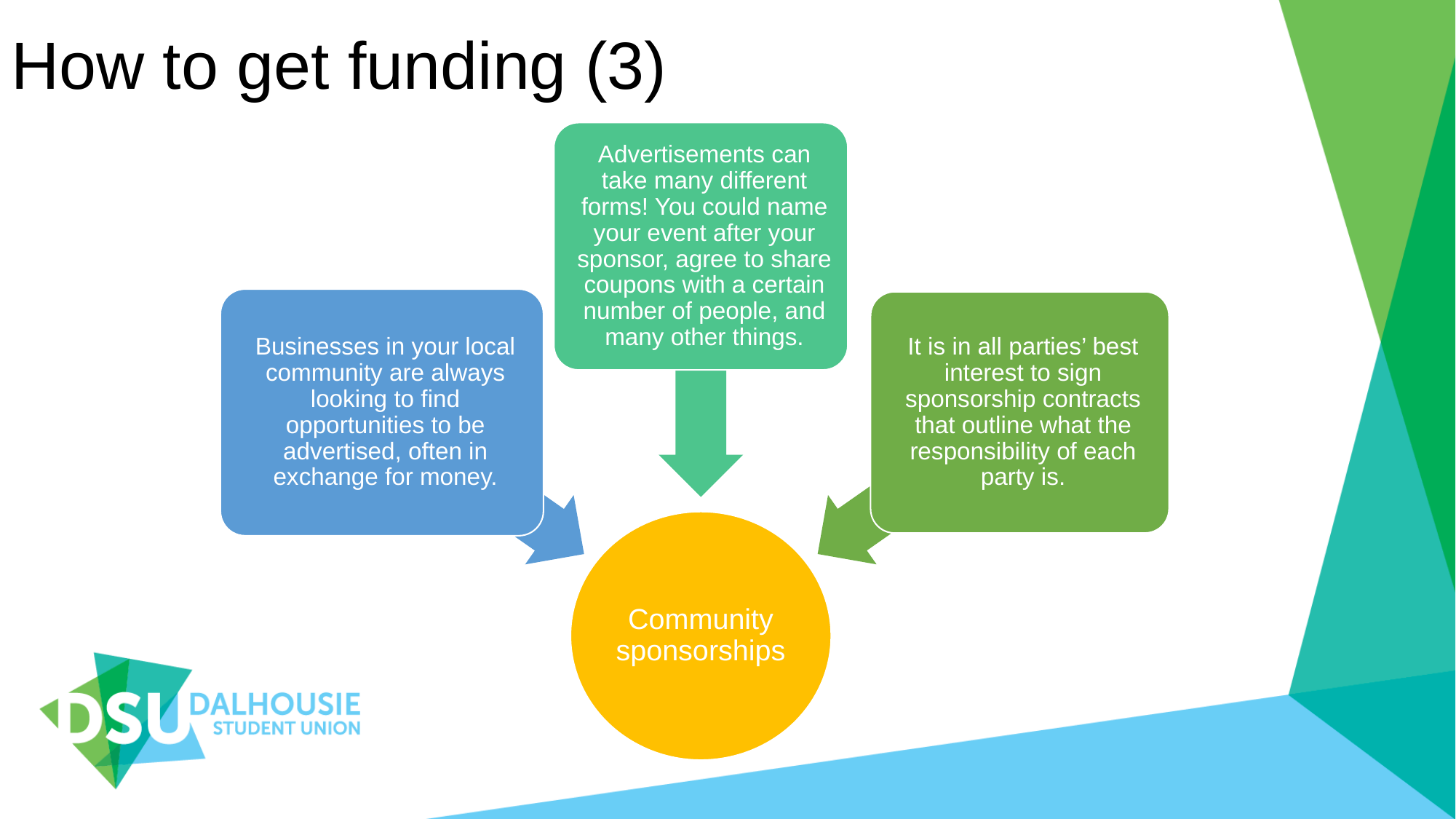

# How to get funding (3)
Community sponsorships
Businesses in your local community are always looking to find opportunities to be advertised, often in exchange for money.
Advertisements can take many different forms! You could name your event after your sponsor, agree to share coupons with a certain number of people, and many other things.
It is in all parties’ best interest to sign sponsorship contracts that outline what the responsibility of each party is.